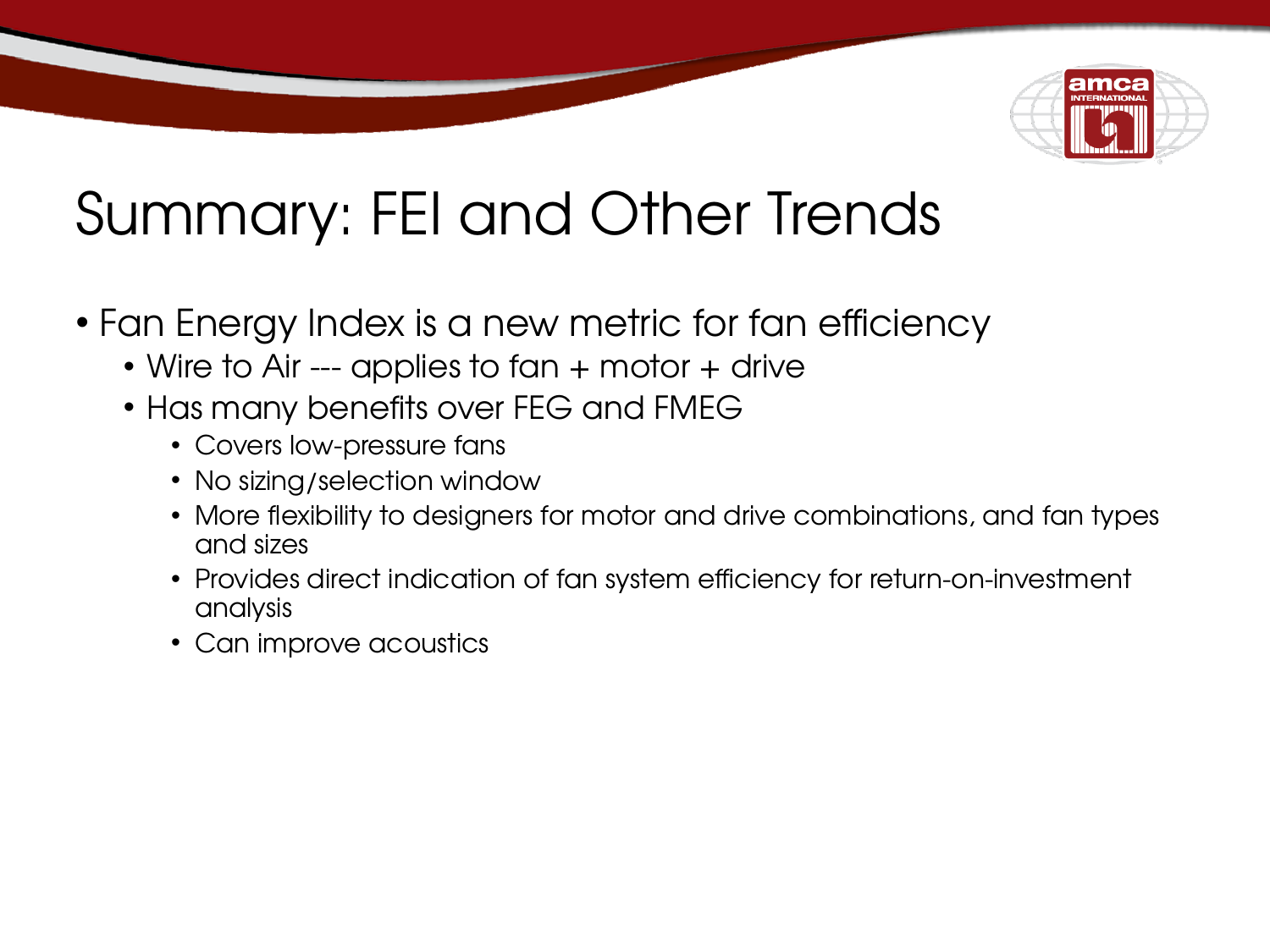

# Summary: FEI and Other Trends
Fan Energy Index is a new metric for fan efficiency
Wire to Air --- applies to fan + motor + drive
Has many benefits over FEG and FMEG
Covers low-pressure fans
No sizing/selection window
More flexibility to designers for motor and drive combinations, and fan types and sizes
Provides direct indication of fan system efficiency for return-on-investment analysis
Can improve acoustics